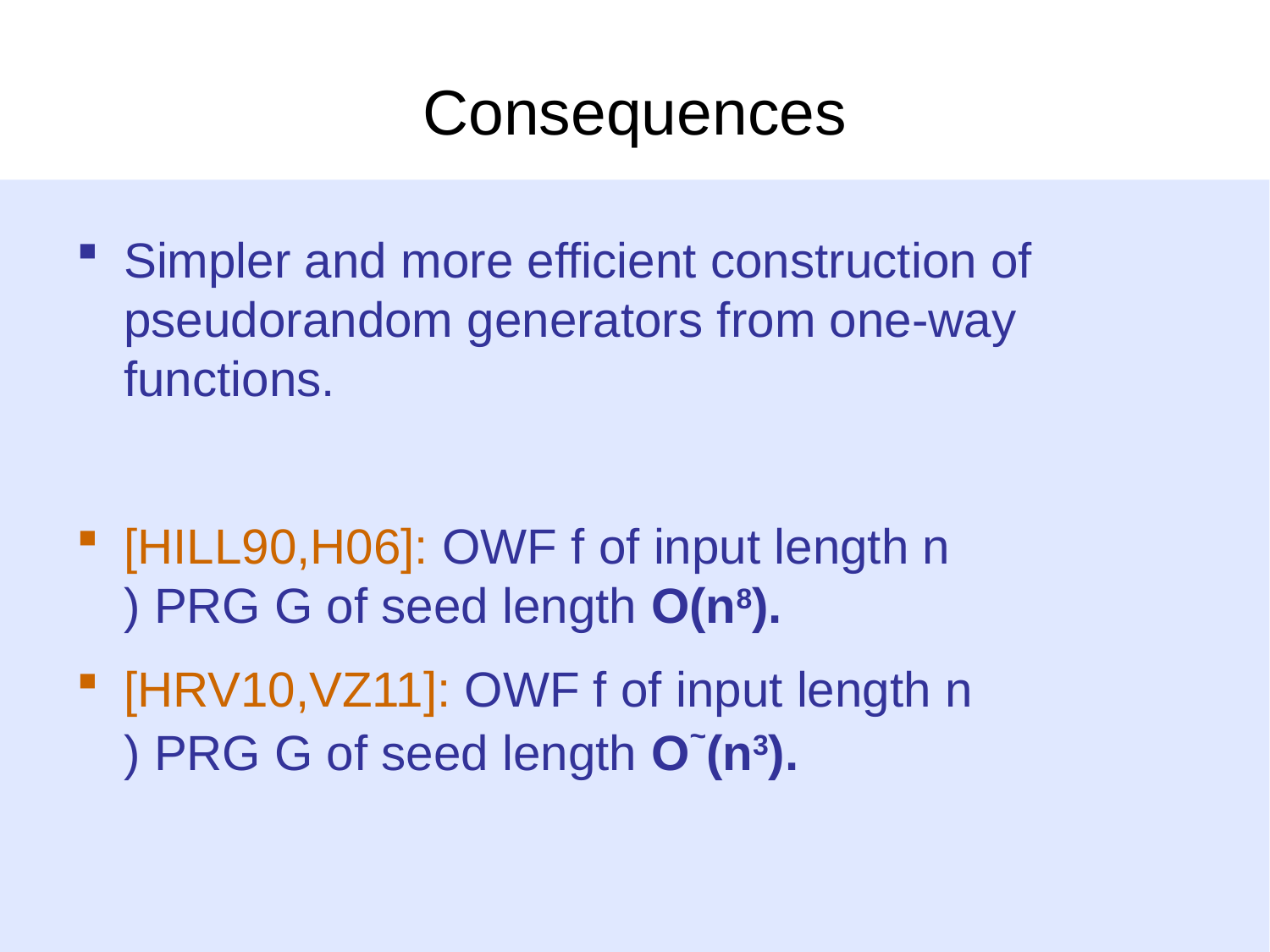

# Consequences
Simpler and more efficient construction of pseudorandom generators from one-way functions.

[HILL90,H06]: OWF f of input length n
) PRG G of seed length O(n8).
[HRV10,VZ11]: OWF f of input length n
) PRG G of seed length O~(n3).